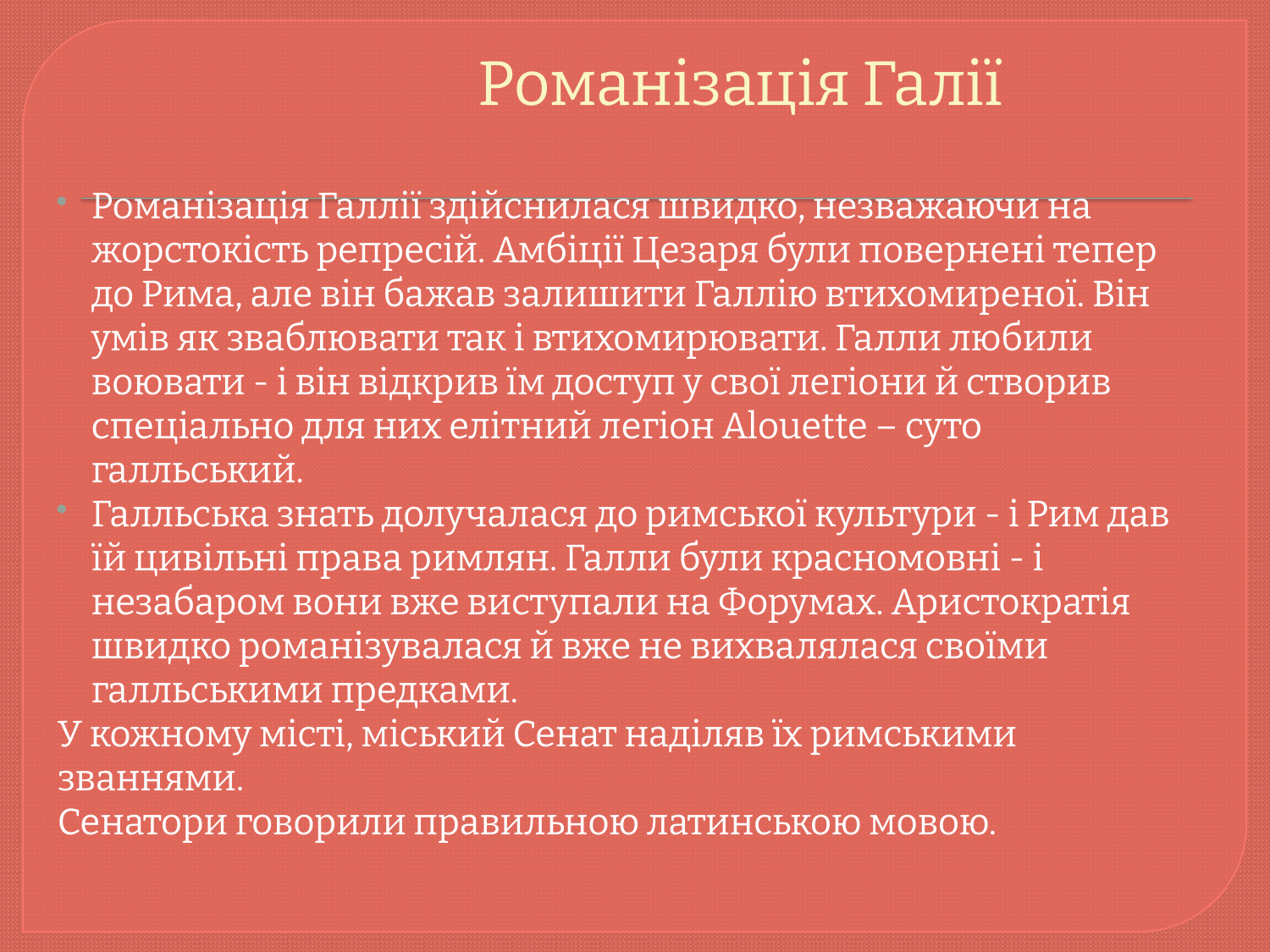

# Романізація Галії
Романізація Галлії здійснилася швидко, незважаючи на жорстокість репресій. Амбіції Цезаря були повернені тепер до Рима, але він бажав залишити Галлію втихомиреної. Він умів як зваблювати так і втихомирювати. Галли любили воювати - і він відкрив їм доступ у свої легіони й створив спеціально для них елітний легіон Alouette – суто галльський.
Галльська знать долучалася до римської культури - і Рим дав їй цивільні права римлян. Галли були красномовні - і незабаром вони вже виступали на Форумах. Аристократія швидко романізувалася й вже не вихвалялася своїми галльськими предками.
У кожному місті, міський Сенат наділяв їх римськими званнями.
Сенатори говорили правильною латинською мовою.